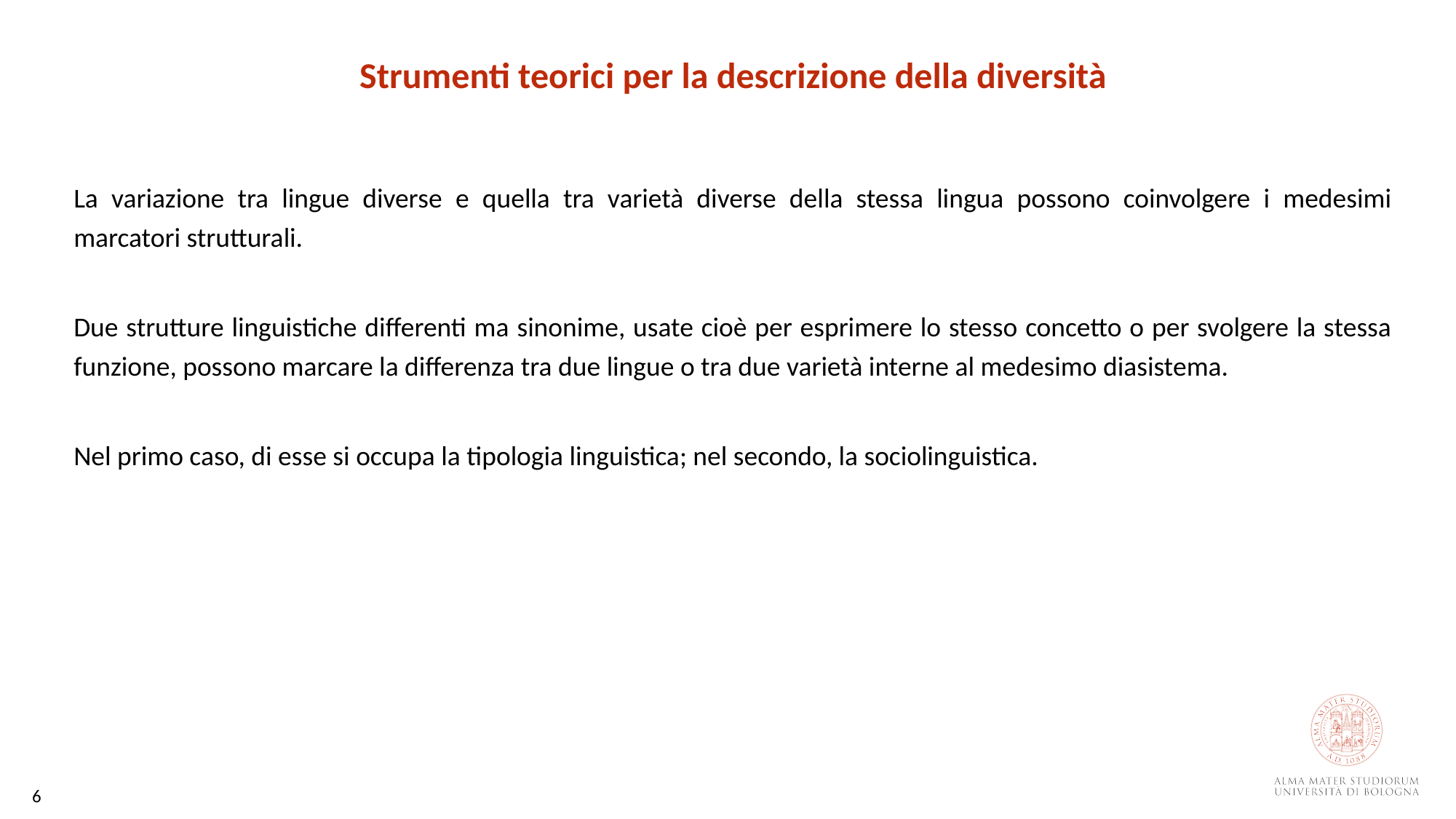

Strumenti teorici per la descrizione della diversità
La variazione tra lingue diverse e quella tra varietà diverse della stessa lingua possono coinvolgere i medesimi marcatori strutturali.

Due strutture linguistiche differenti ma sinonime, usate cioè per esprimere lo stesso concetto o per svolgere la stessa funzione, possono marcare la differenza tra due lingue o tra due varietà interne al medesimo diasistema.

Nel primo caso, di esse si occupa la tipologia linguistica; nel secondo, la sociolinguistica.